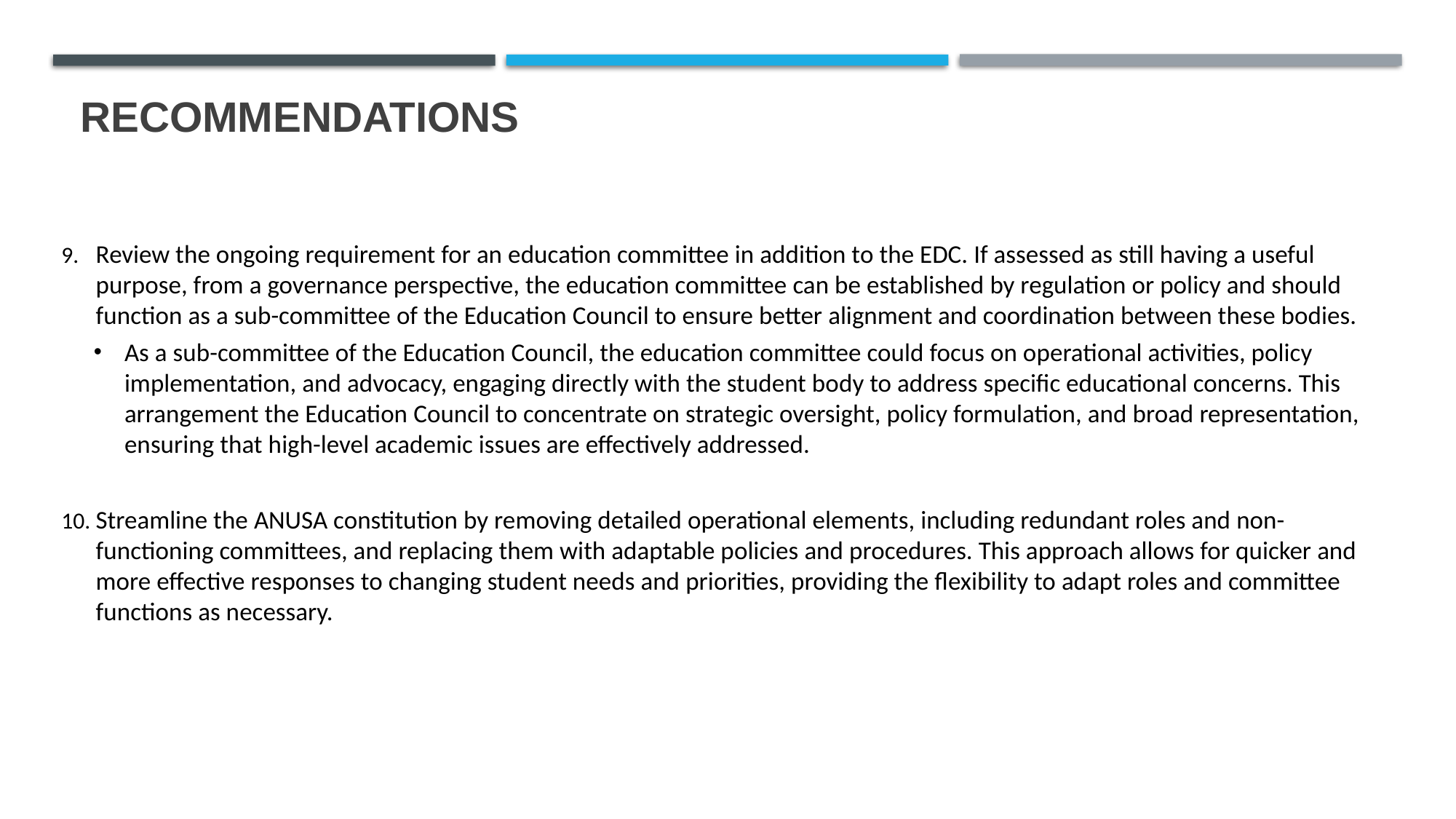

# recommendations
Review the ongoing requirement for an education committee in addition to the EDC. If assessed as still having a useful purpose, from a governance perspective, the education committee can be established by regulation or policy and should function as a sub-committee of the Education Council to ensure better alignment and coordination between these bodies.
As a sub-committee of the Education Council, the education committee could focus on operational activities, policy implementation, and advocacy, engaging directly with the student body to address specific educational concerns. This arrangement the Education Council to concentrate on strategic oversight, policy formulation, and broad representation, ensuring that high-level academic issues are effectively addressed.

Streamline the ANUSA constitution by removing detailed operational elements, including redundant roles and non-functioning committees, and replacing them with adaptable policies and procedures. This approach allows for quicker and more effective responses to changing student needs and priorities, providing the flexibility to adapt roles and committee functions as necessary.